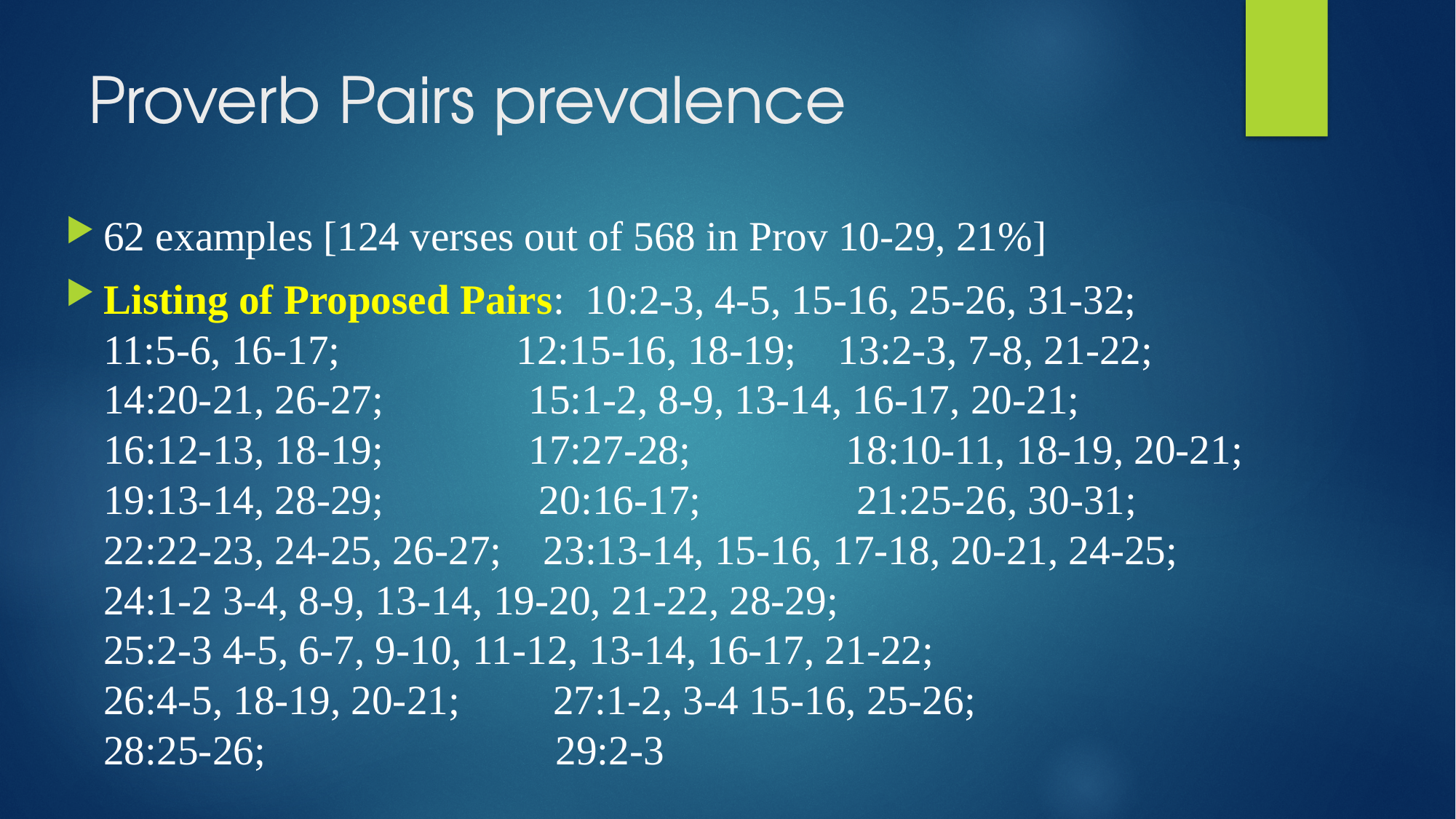

# Proverb Pairs prevalence
62 examples [124 verses out of 568 in Prov 10-29, 21%]
Listing of Proposed Pairs:  10:2-3, 4-5, 15-16, 25-26, 31-32;
11:5-6, 16-17;                 12:15-16, 18-19;    13:2-3, 7-8, 21-22;
14:20-21, 26-27;              15:1-2, 8-9, 13-14, 16-17, 20-21;
16:12-13, 18-19;              17:27-28;               18:10-11, 18-19, 20-21;
19:13-14, 28-29;               20:16-17;               21:25-26, 30-31;
22:22-23, 24-25, 26-27;    23:13-14, 15-16, 17-18, 20-21, 24-25;
24:1-2 3-4, 8-9, 13-14, 19-20, 21-22, 28-29;
25:2-3 4-5, 6-7, 9-10, 11-12, 13-14, 16-17, 21-22;
26:4-5, 18-19, 20-21;         27:1-2, 3-4 15-16, 25-26;
28:25-26;                            29:2-3